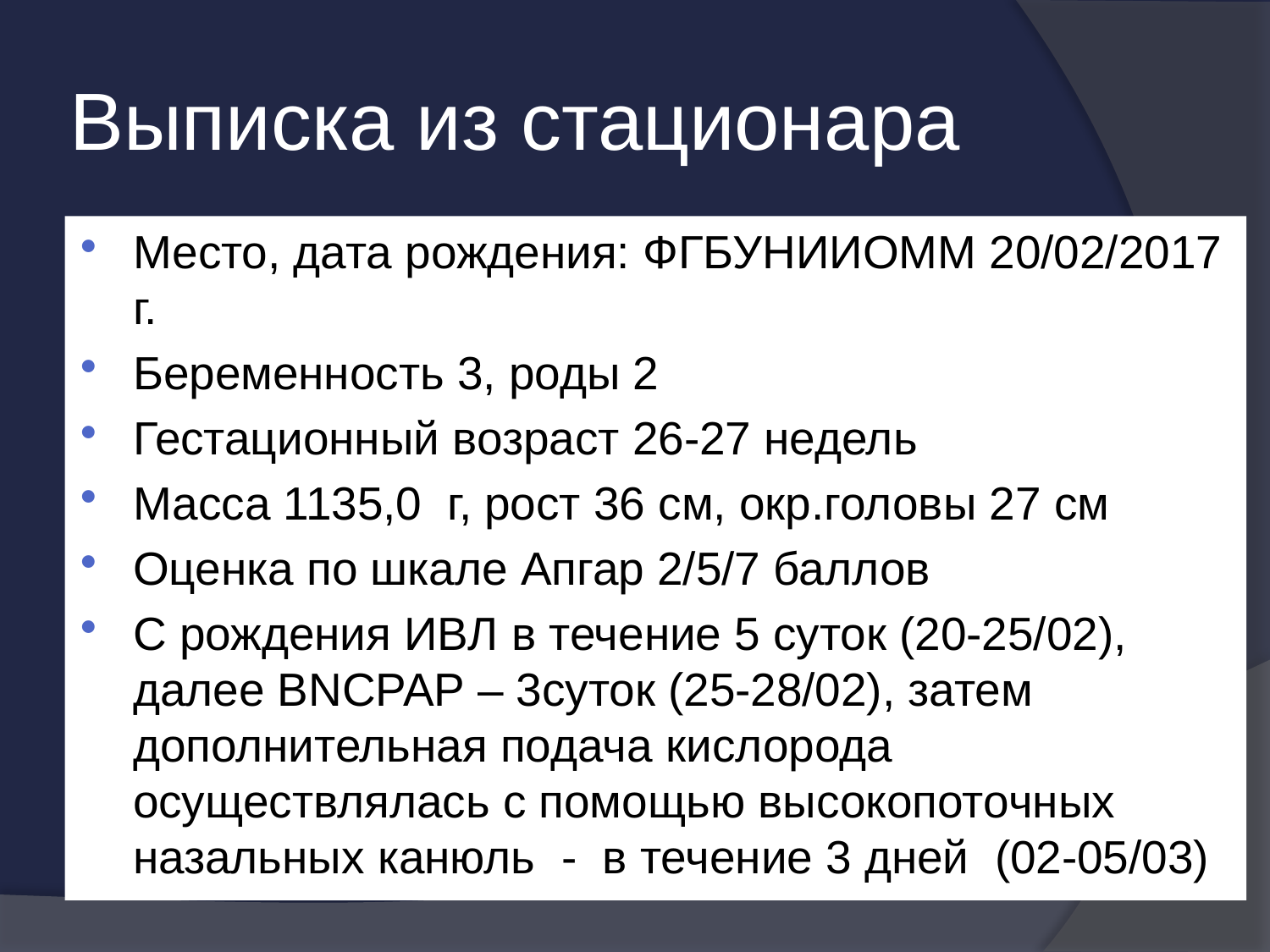

# Выписка из стационара
Место, дата рождения: ФГБУНИИОММ 20/02/2017 г.
Беременность 3, роды 2
Гестационный возраст 26-27 недель
Масса 1135,0  г, рост 36 см, окр.головы 27 см
Оценка по шкале Апгар 2/5/7 баллов
С рождения ИВЛ в течение 5 суток (20-25/02), далее ВNCPAP – 3суток (25-28/02), затем дополнительная подача кислорода осуществлялась с помощью высокопоточных назальных канюль  -  в течение 3 дней  (02-05/03)